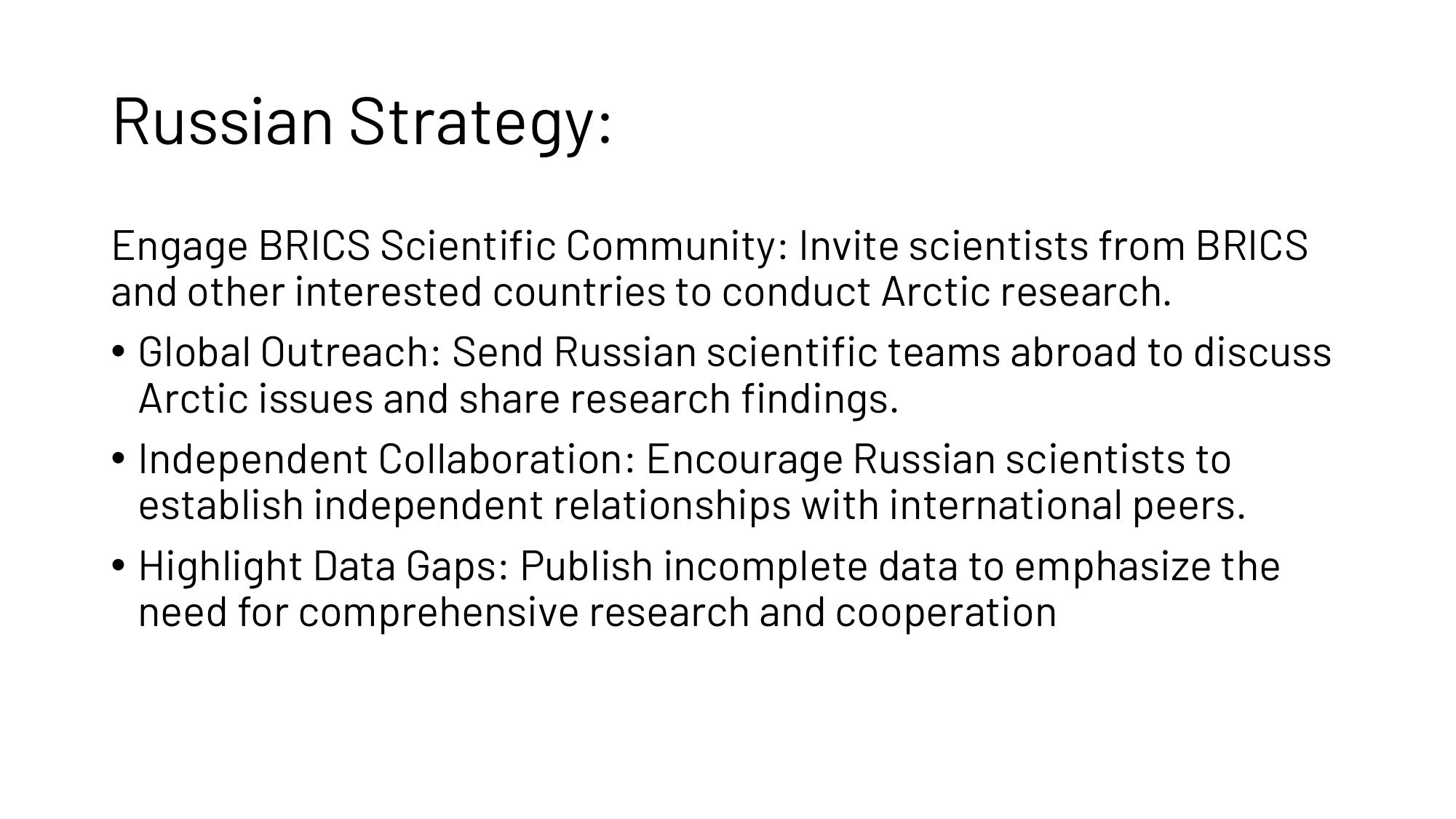

# Russian Strategy:
Engage BRICS Scientific Community: Invite scientists from BRICS and other interested countries to conduct Arctic research.
Global Outreach: Send Russian scientific teams abroad to discuss Arctic issues and share research findings.
Independent Collaboration: Encourage Russian scientists to establish independent relationships with international peers.
Highlight Data Gaps: Publish incomplete data to emphasize the need for comprehensive research and cooperation